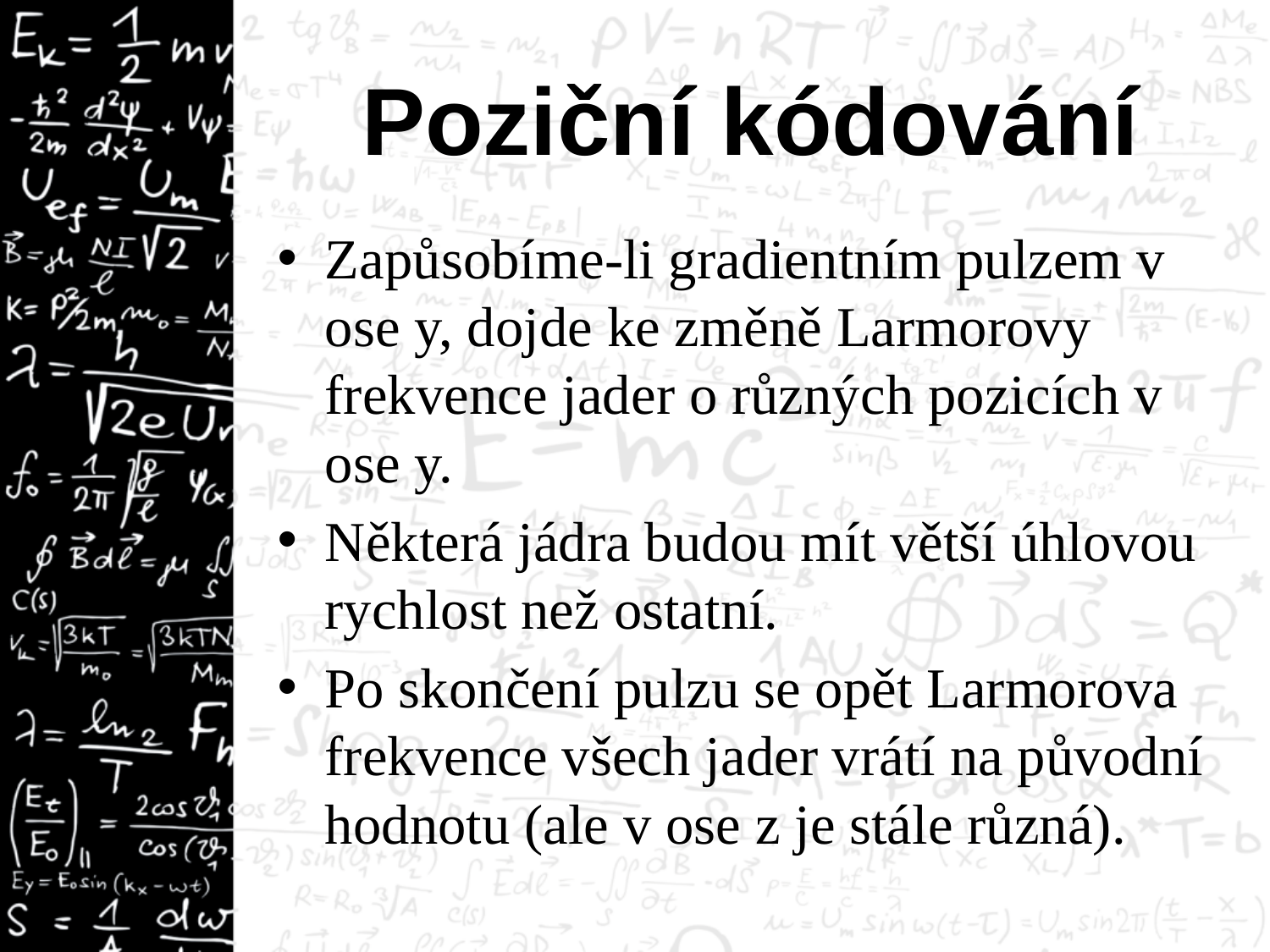

# Poziční kódování
Zapůsobíme-li gradientním pulzem v ose y, dojde ke změně Larmorovy frekvence jader o různých pozicích v ose y.
Některá jádra budou mít větší úhlovou rychlost než ostatní.
Po skončení pulzu se opět Larmorova frekvence všech jader vrátí na původní hodnotu (ale v ose z je stále různá).